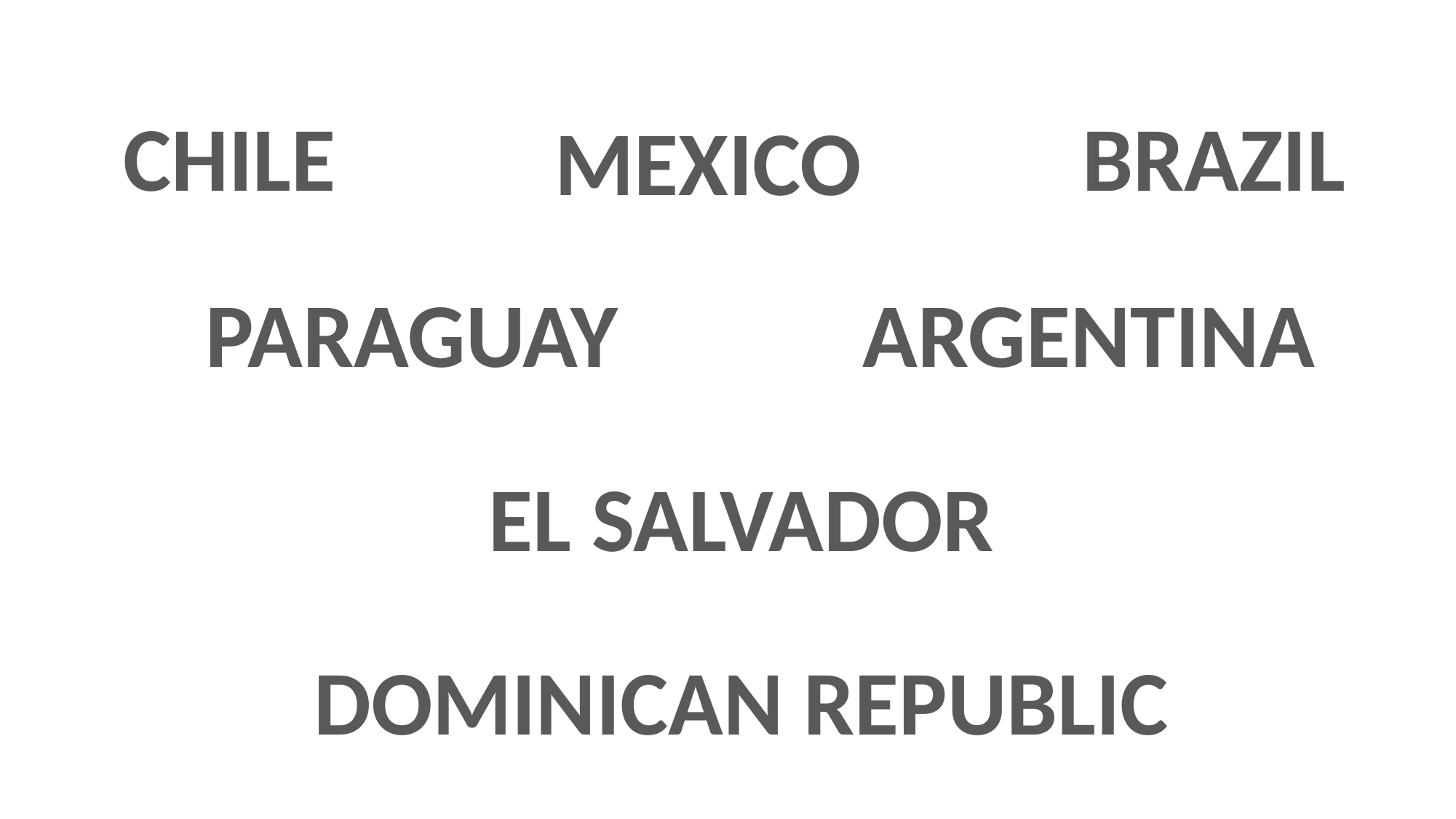

# Countries where the Project has been implemented
CHILE
BRAZIL
MEXICO
ARGENTINA
PARAGUAY
EL SALVADOR
DOMINICAN REPUBLIC